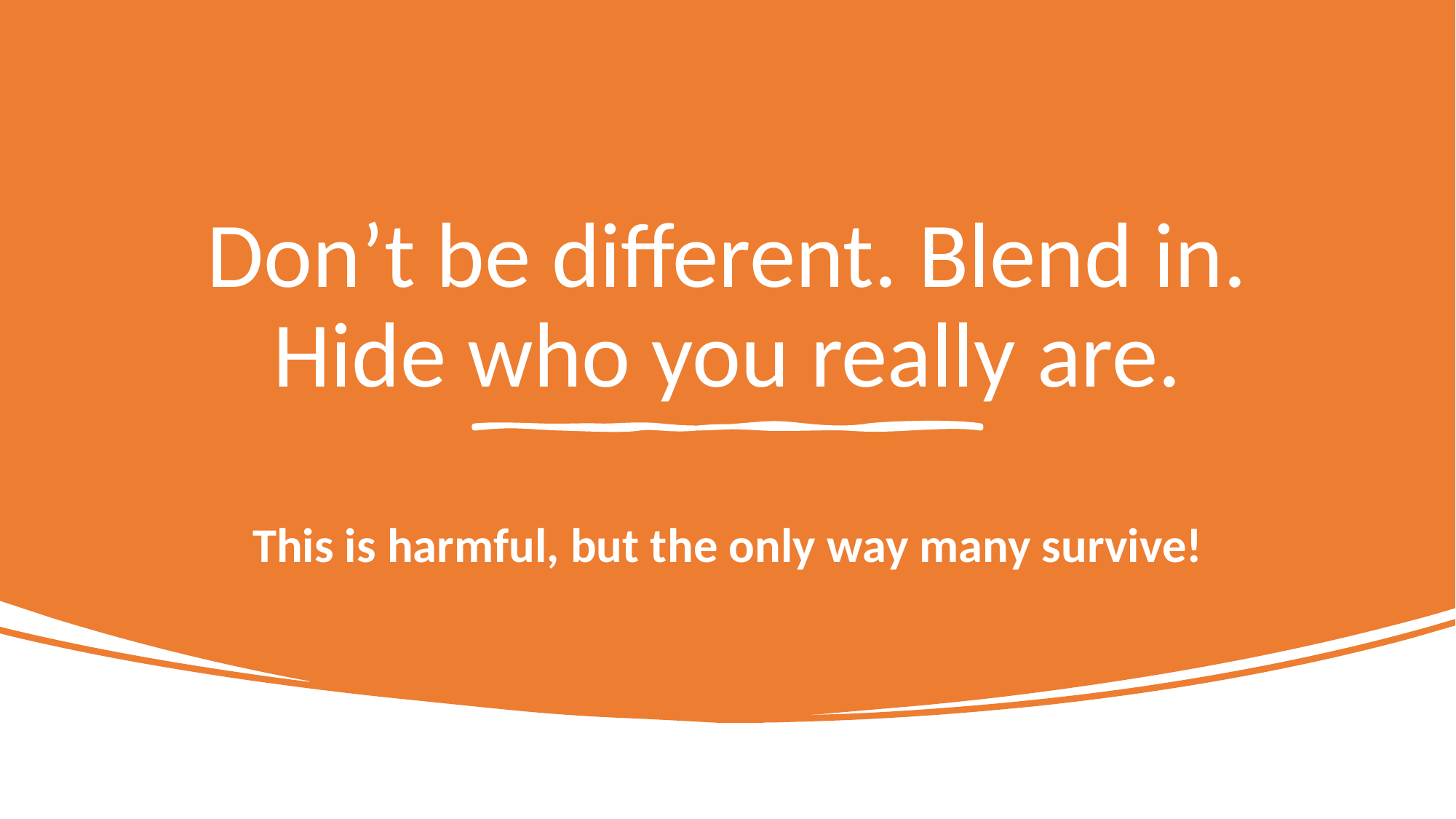

# Don’t be different. Blend in. Hide who you really are.

This is harmful, but the only way many survive!